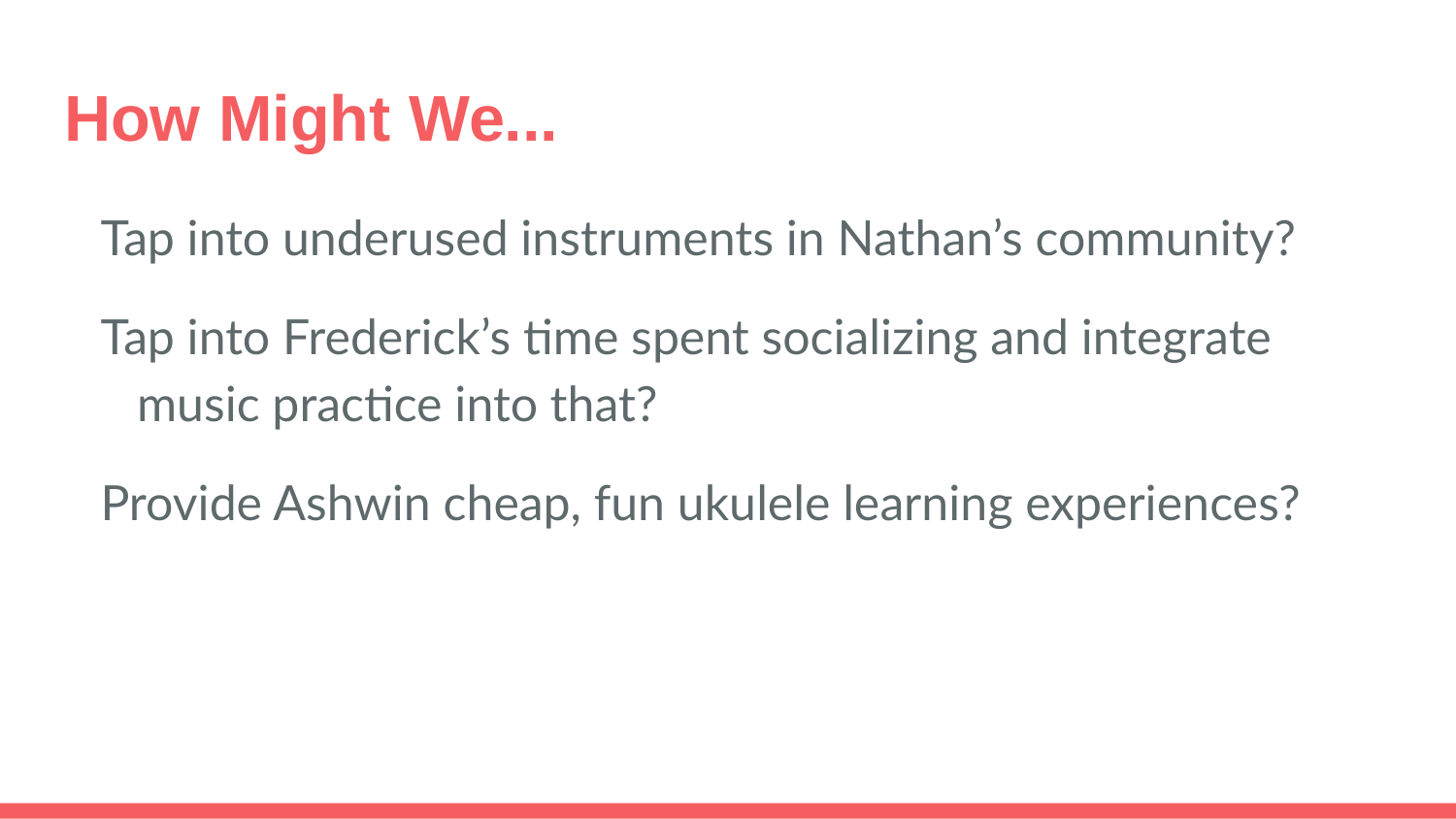

# How Might We...
Tap into underused instruments in Nathan’s community?
Tap into Frederick’s time spent socializing and integrate music practice into that?
Provide Ashwin cheap, fun ukulele learning experiences?